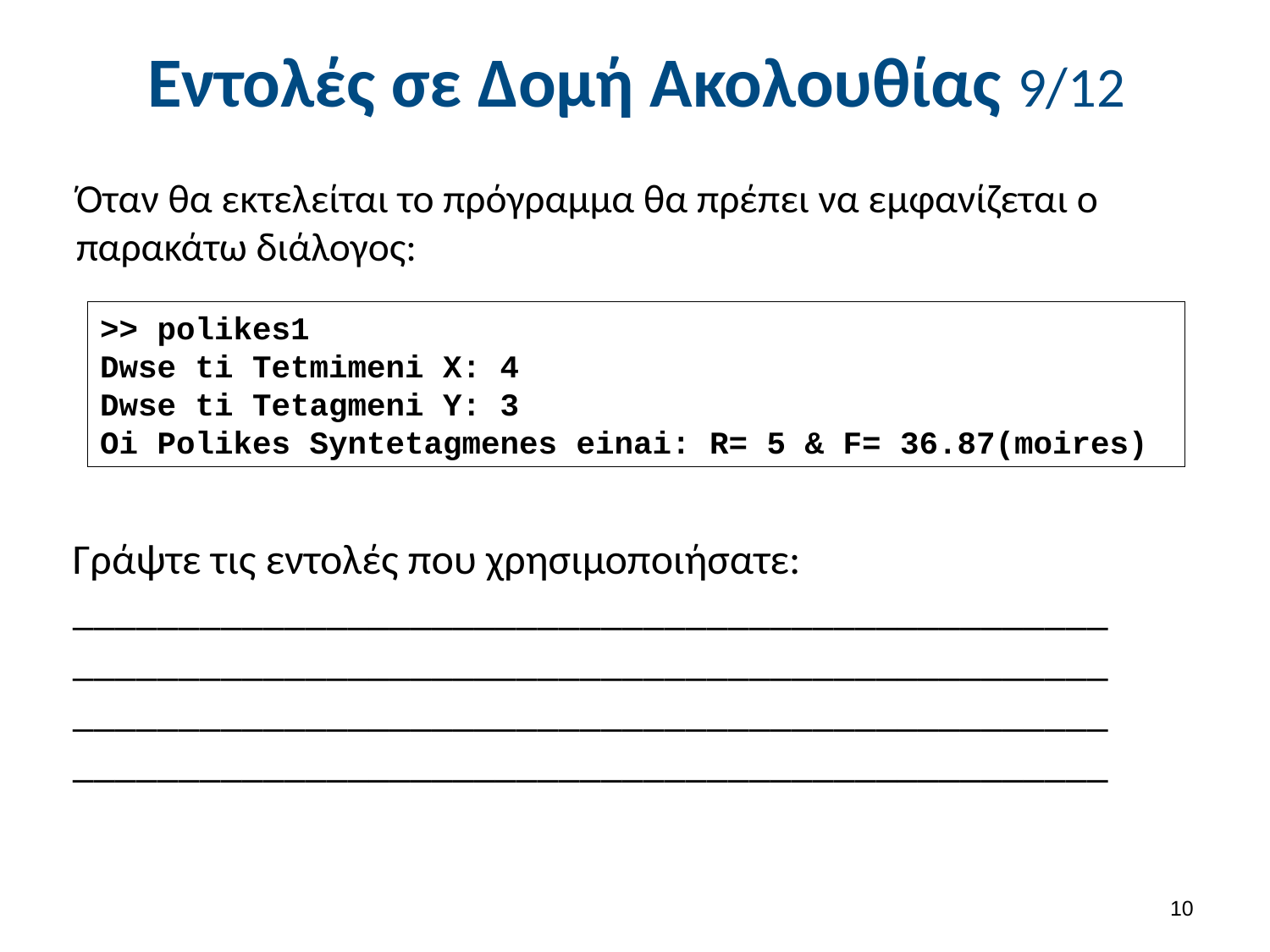

# Εντολές σε Δομή Ακολουθίας 9/12
Όταν θα εκτελείται το πρόγραμμα θα πρέπει να εμφανίζεται ο παρακάτω διάλογος:
>> polikes1
Dwse ti Tetmimeni X: 4
Dwse ti Tetagmeni Y: 3
Oi Polikes Syntetagmenes einai: R= 5 & F= 36.87(moires)
Γράψτε τις εντολές που χρησιμοποιήσατε:
_________________________________________________
_________________________________________________
_________________________________________________
_________________________________________________
10